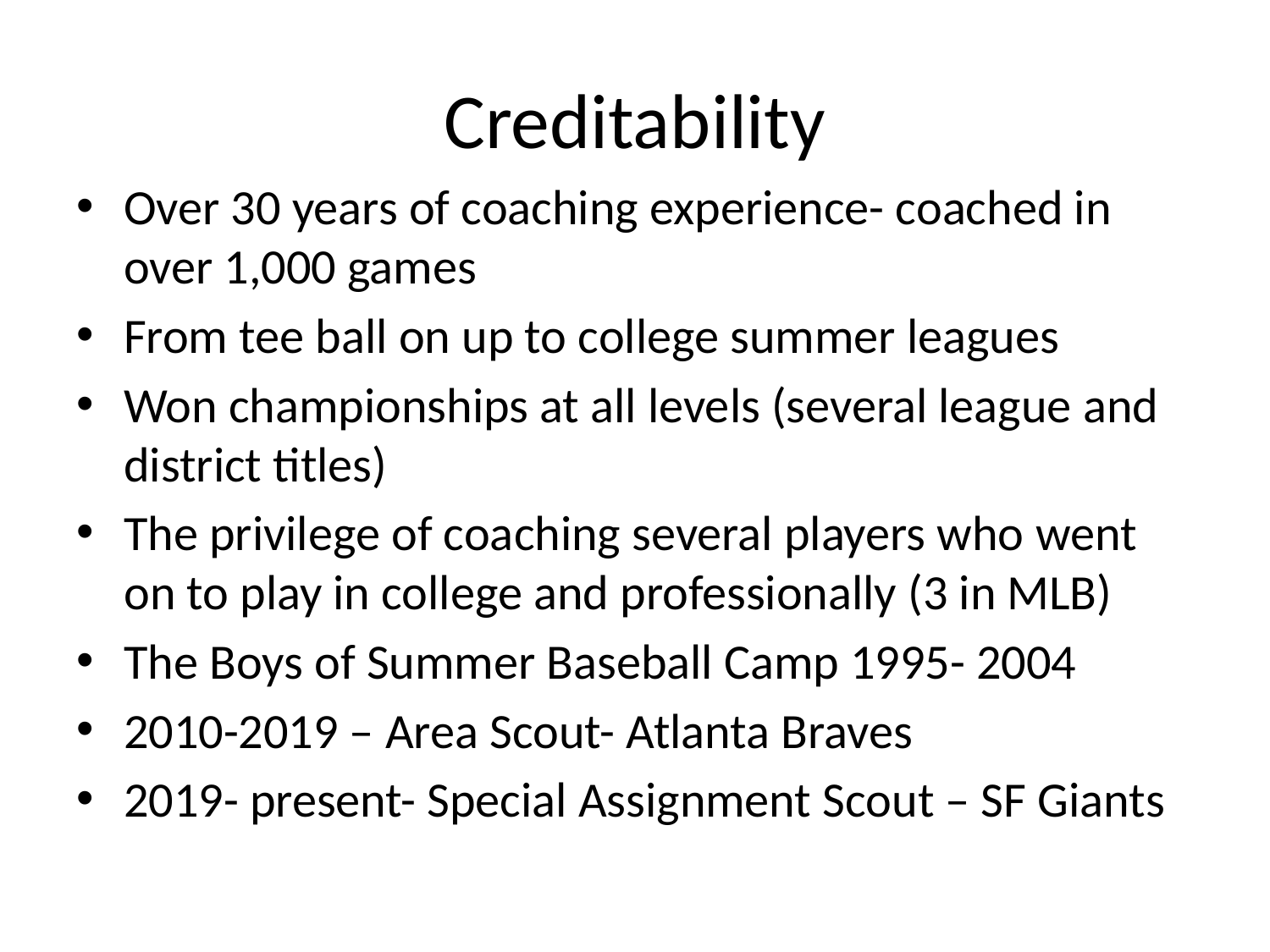

# Creditability
Over 30 years of coaching experience- coached in over 1,000 games
From tee ball on up to college summer leagues
Won championships at all levels (several league and district titles)
The privilege of coaching several players who went on to play in college and professionally (3 in MLB)
The Boys of Summer Baseball Camp 1995- 2004
2010-2019 – Area Scout- Atlanta Braves
2019- present- Special Assignment Scout – SF Giants